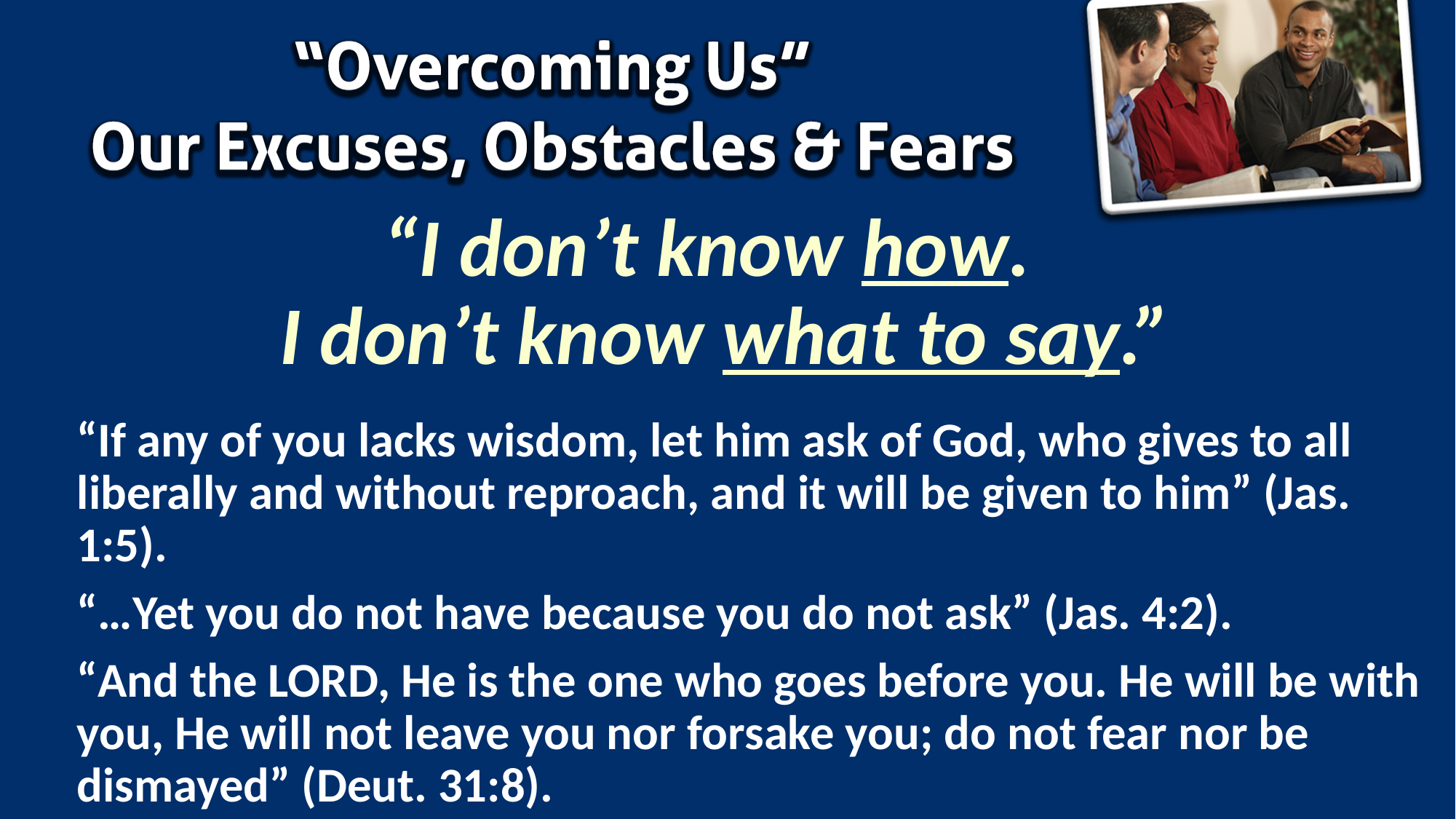

# “I don’t know how. I don’t know what to say.”
“If any of you lacks wisdom, let him ask of God, who gives to all liberally and without reproach, and it will be given to him” (Jas. 1:5).
“…Yet you do not have because you do not ask” (Jas. 4:2).
“And the LORD, He is the one who goes before you. He will be with you, He will not leave you nor forsake you; do not fear nor be dismayed” (Deut. 31:8).